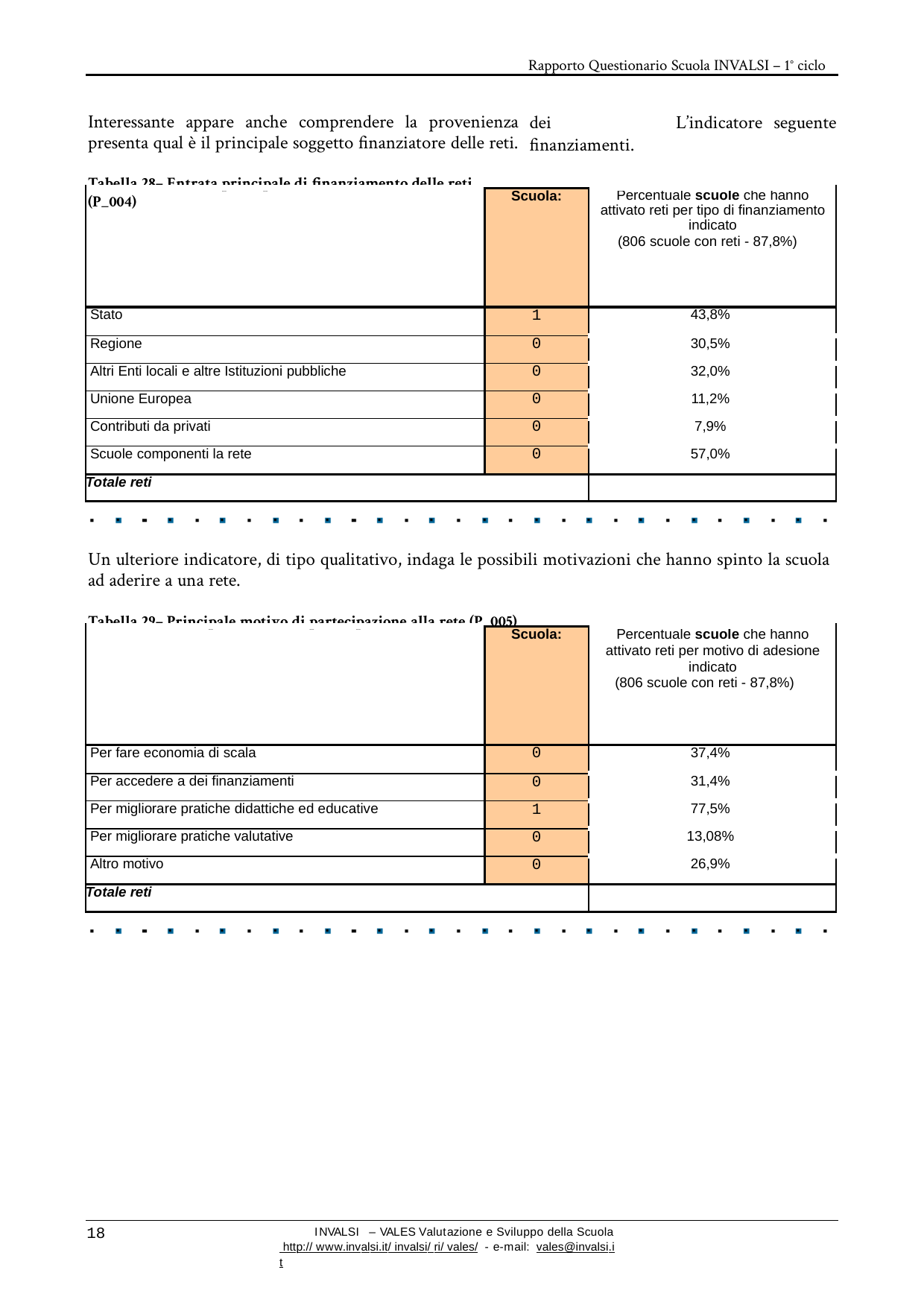

Rapporto Questionario Scuola INVALSI – 1° ciclo

Interessante  appare  anche  comprendere  la  provenienza presenta qual è il principale soggetto finanziatore delle reti.
dei  finanziamenti.
L’indicatore
seguente
Tabella 28– Entrata principale di finanziamento delle reti (P_004)
|  | Scuola: | Percentuale scuole che hanno attivato reti per tipo di finanziamento indicato (806 scuole con reti - 87,8%) |
| --- | --- | --- |
|  |  |  |
| Stato | 1 | 43,8% |
| Regione | 0 | 30,5% |
| Altri Enti locali e altre Istituzioni pubbliche | 0 | 32,0% |
| Unione Europea | 0 | 11,2% |
| Contributi da privati | 0 | 7,9% |
| Scuole componenti la rete | 0 | 57,0% |
| Totale reti |  |  |

Un ulteriore indicatore, di tipo qualitativo, indaga le possibili motivazioni che hanno spinto la scuola ad aderire a una rete.

Tabella 29– Principale motivo di partecipazione alla rete (P_005)
|  | Scuola: | Percentuale scuole che hanno attivato reti per motivo di adesione indicato (806 scuole con reti - 87,8%) |
| --- | --- | --- |
|  |  |  |
| Per fare economia di scala | 0 | 37,4% |
| Per accedere a dei finanziamenti | 0 | 31,4% |
| Per migliorare pratiche didattiche ed educative | 1 | 77,5% |
| Per migliorare pratiche valutative | 0 | 13,08% |
| Altro motivo | 0 | 26,9% |
| Totale reti |  |  |

18
INVALSI   – VALES Valutazione e Sviluppo della Scuola http:// www.invalsi.it/ invalsi/ ri/ vales/  - e-mail:  vales@invalsi.it